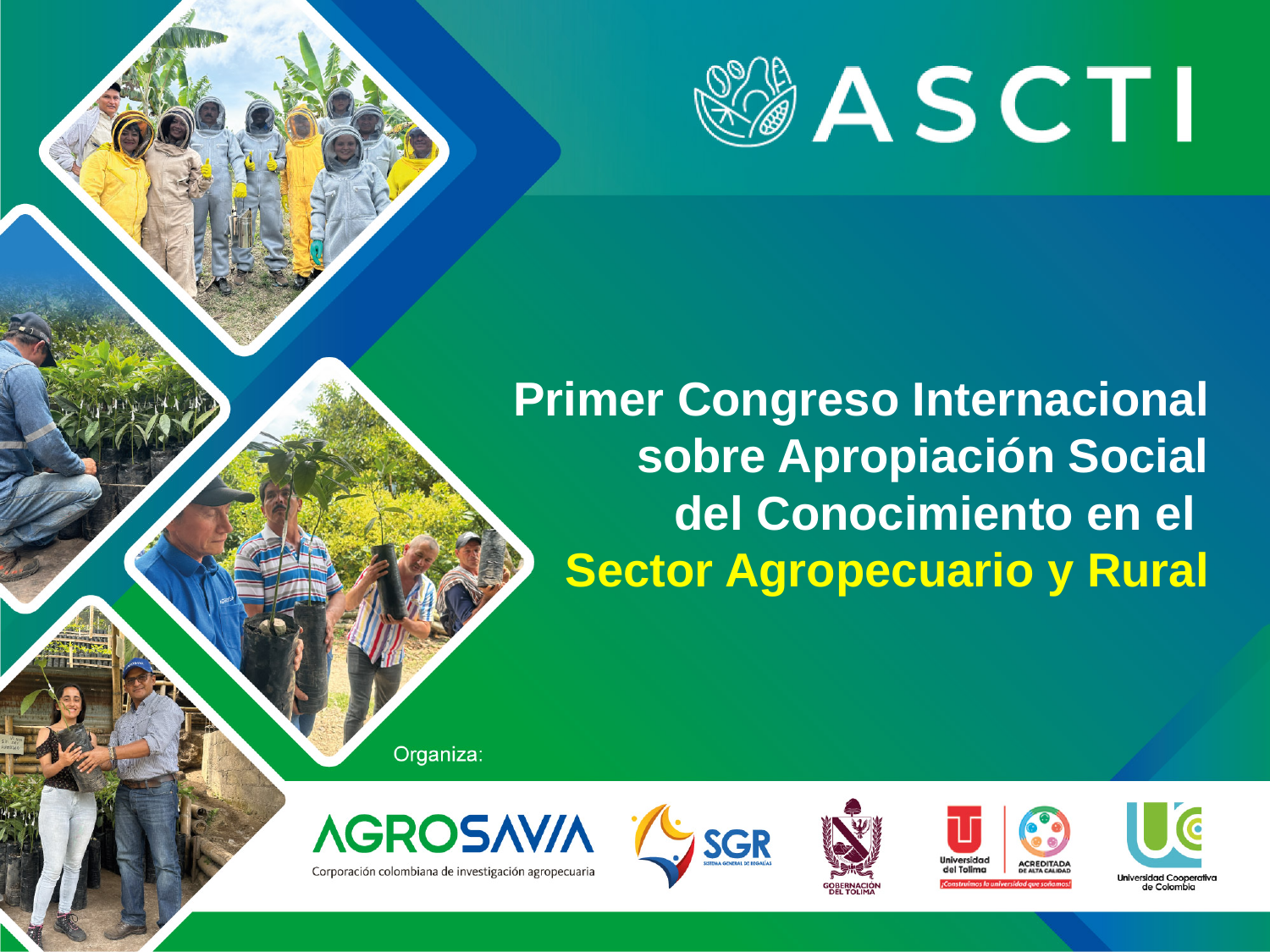

Primer Congreso Internacional
sobre Apropiación Social
del Conocimiento en el
Sector Agropecuario y Rural